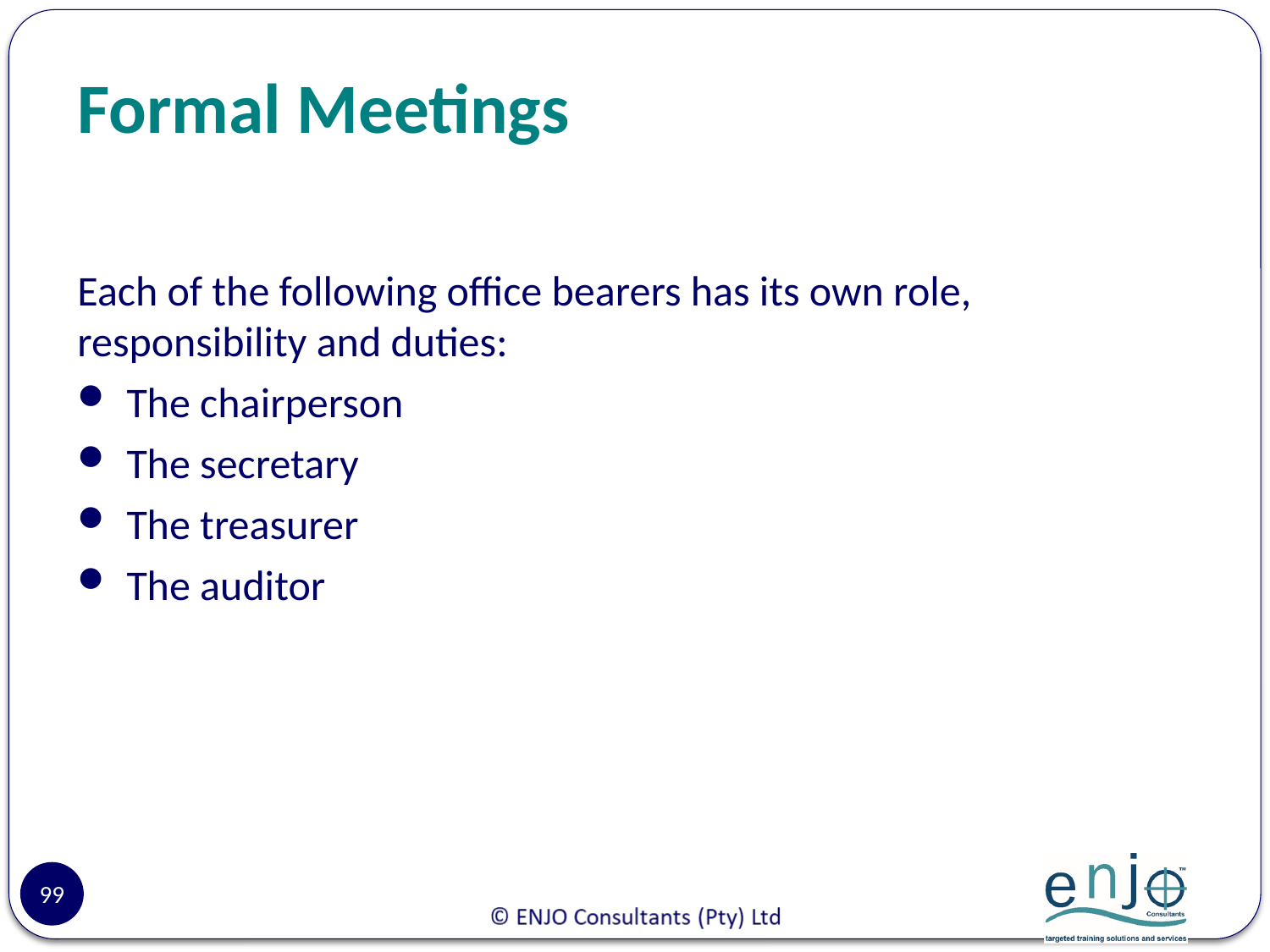

# Formal Meetings

Each of the following office bearers has its own role, responsibility and duties:
The chairperson
The secretary
The treasurer
The auditor

99